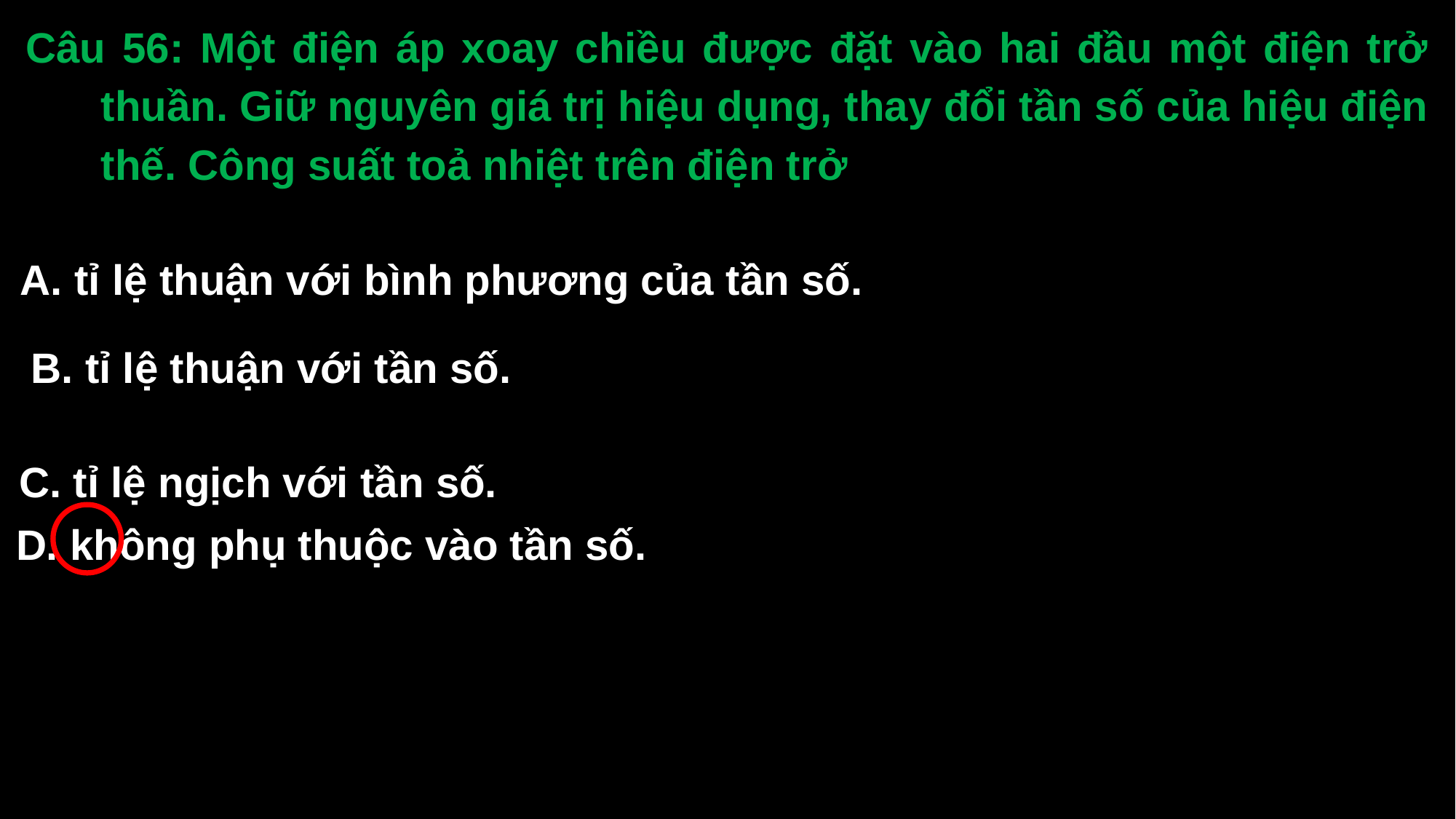

Câu 56: Một điện áp xoay chiều được đặt vào hai đầu một điện trở thuần. Giữ nguyên giá trị hiệu dụng, thay đổi tần số của hiệu điện thế. Công suất toả nhiệt trên điện trở

A. tỉ lệ thuận với bình phương của tần số.
B. tỉ lệ thuận với tần số.

C. tỉ lệ ngịch với tần số.

D. không phụ thuộc vào tần số.